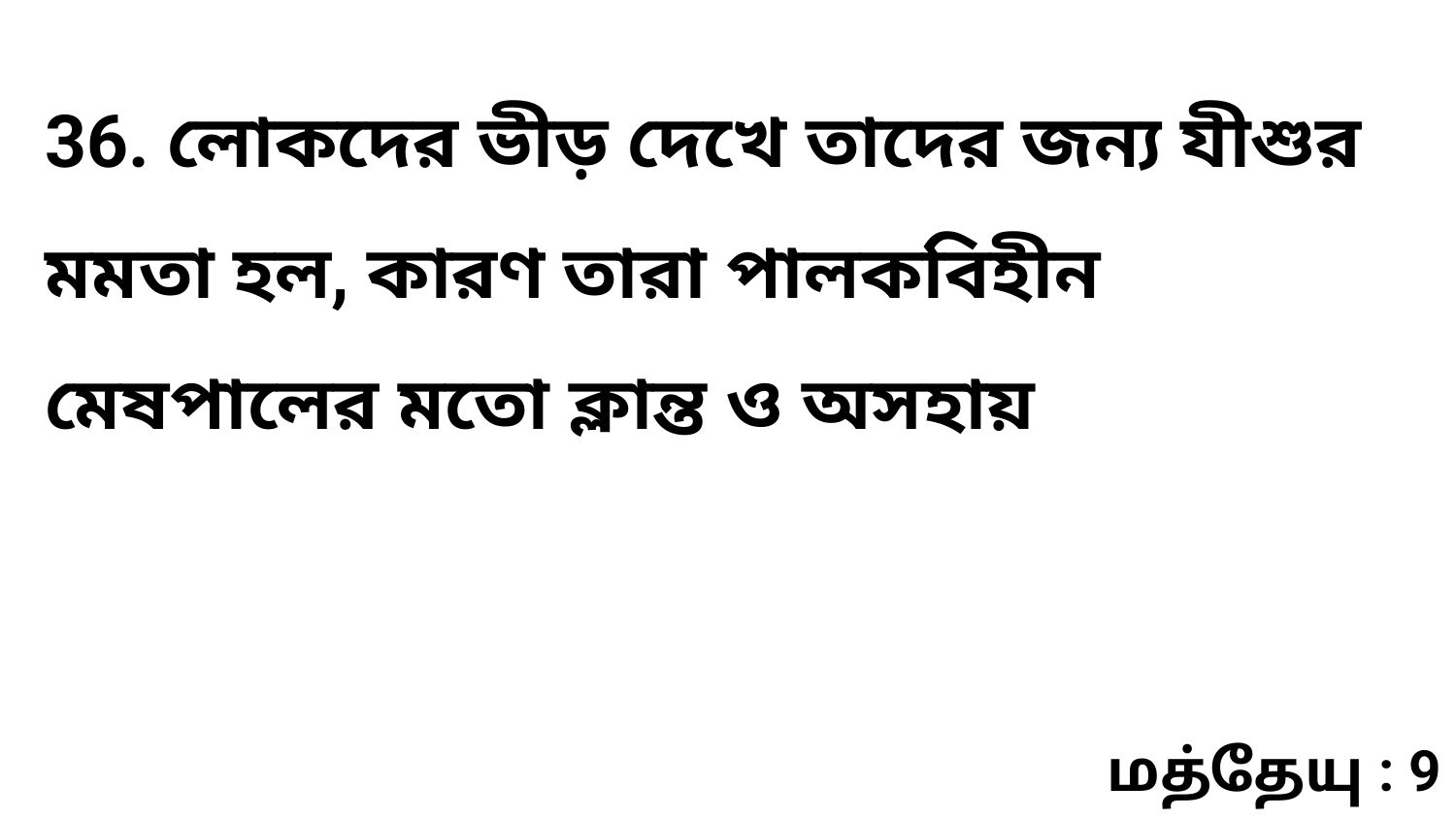

36. লোকদের ভীড় দেখে তাদের জন্য যীশুর মমতা হল, কারণ তারা পালকবিহীন মেষপালের মতো ক্লান্ত ও অসহায়
மத்தேயு : 9